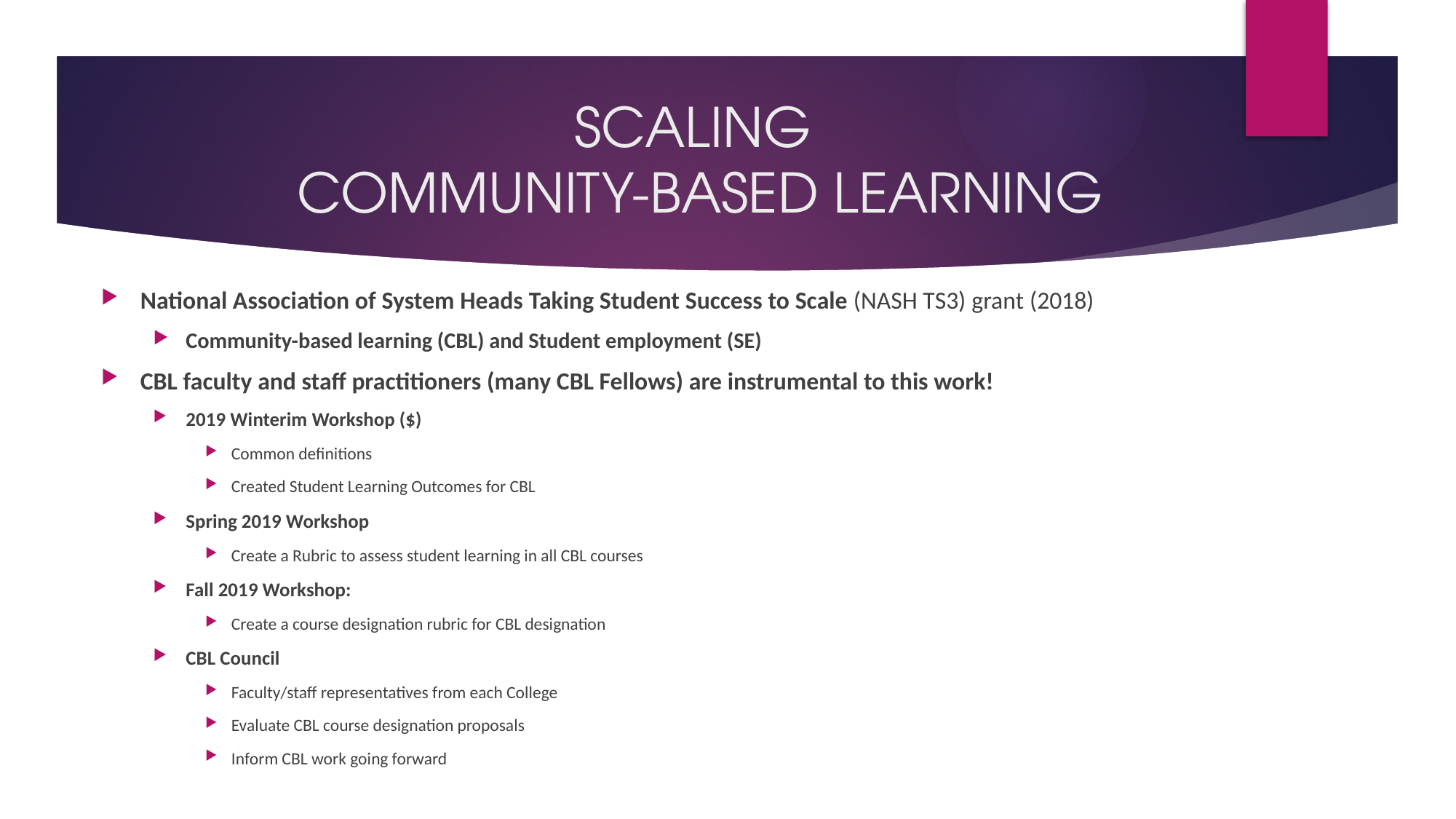

# SCALING COMMUNITY-BASED LEARNING
National Association of System Heads Taking Student Success to Scale (NASH TS3) grant (2018)
Community-based learning (CBL) and Student employment (SE)
CBL faculty and staff practitioners (many CBL Fellows) are instrumental to this work!
2019 Winterim Workshop ($)
Common definitions
Created Student Learning Outcomes for CBL
Spring 2019 Workshop
Create a Rubric to assess student learning in all CBL courses
Fall 2019 Workshop:
Create a course designation rubric for CBL designation
CBL Council
Faculty/staff representatives from each College
Evaluate CBL course designation proposals
Inform CBL work going forward